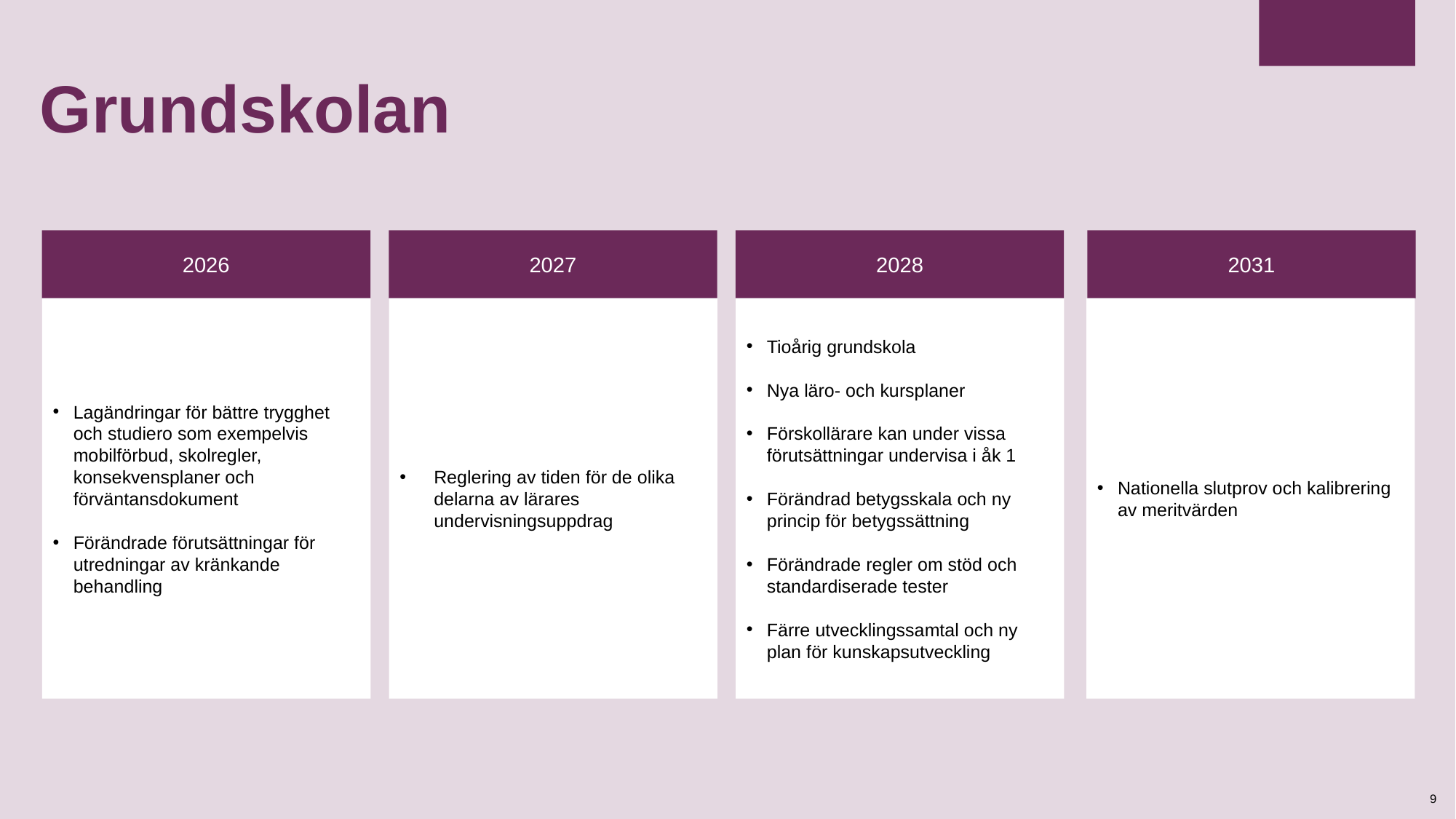

# Grundskolan
2026
2027
2028
2031
Reglering av tiden för de olika delarna av lärares undervisningsuppdrag
Tioårig grundskola

Nya läro- och kursplaner

Förskollärare kan under vissa förutsättningar undervisa i åk 1

Förändrad betygsskala och ny princip för betygssättning

Förändrade regler om stöd och standardiserade tester

Färre utvecklingssamtal och ny plan för kunskapsutveckling
Nationella slutprov och kalibrering av meritvärden
Lagändringar för bättre trygghet och studiero som exempelvis mobilförbud, skolregler, konsekvensplaner och förväntansdokument

Förändrade förutsättningar för utredningar av kränkande behandling
9